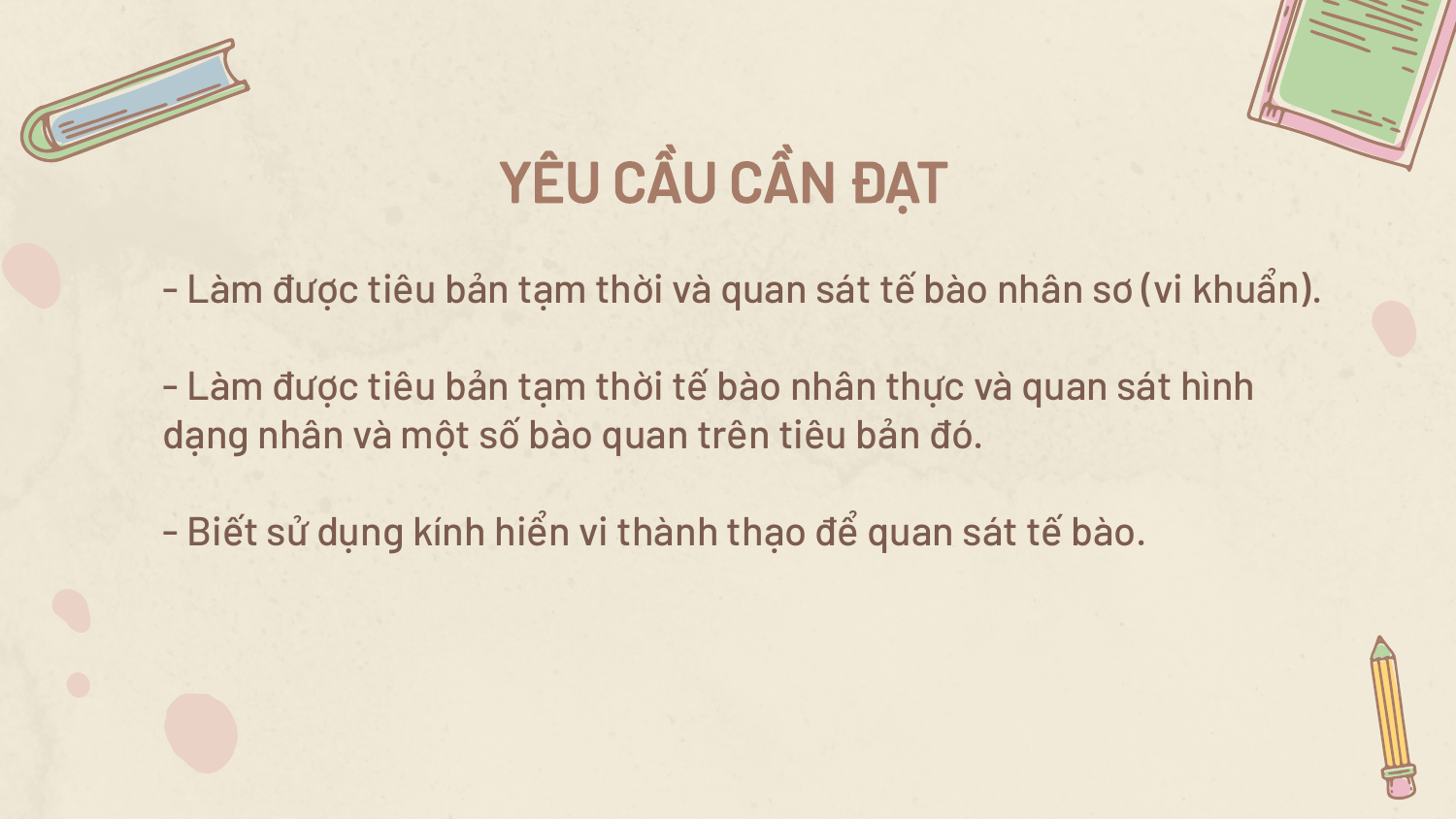

# YÊU CẦU CẦN ĐẠT
- Làm được tiêu bản tạm thời và quan sát tế bào nhân sơ (vi khuẩn).

- Làm được tiêu bản tạm thời tế bào nhân thực và quan sát hình dạng nhân và một số bào quan trên tiêu bản đó.

- Biết sử dụng kính hiển vi thành thạo để quan sát tế bào.